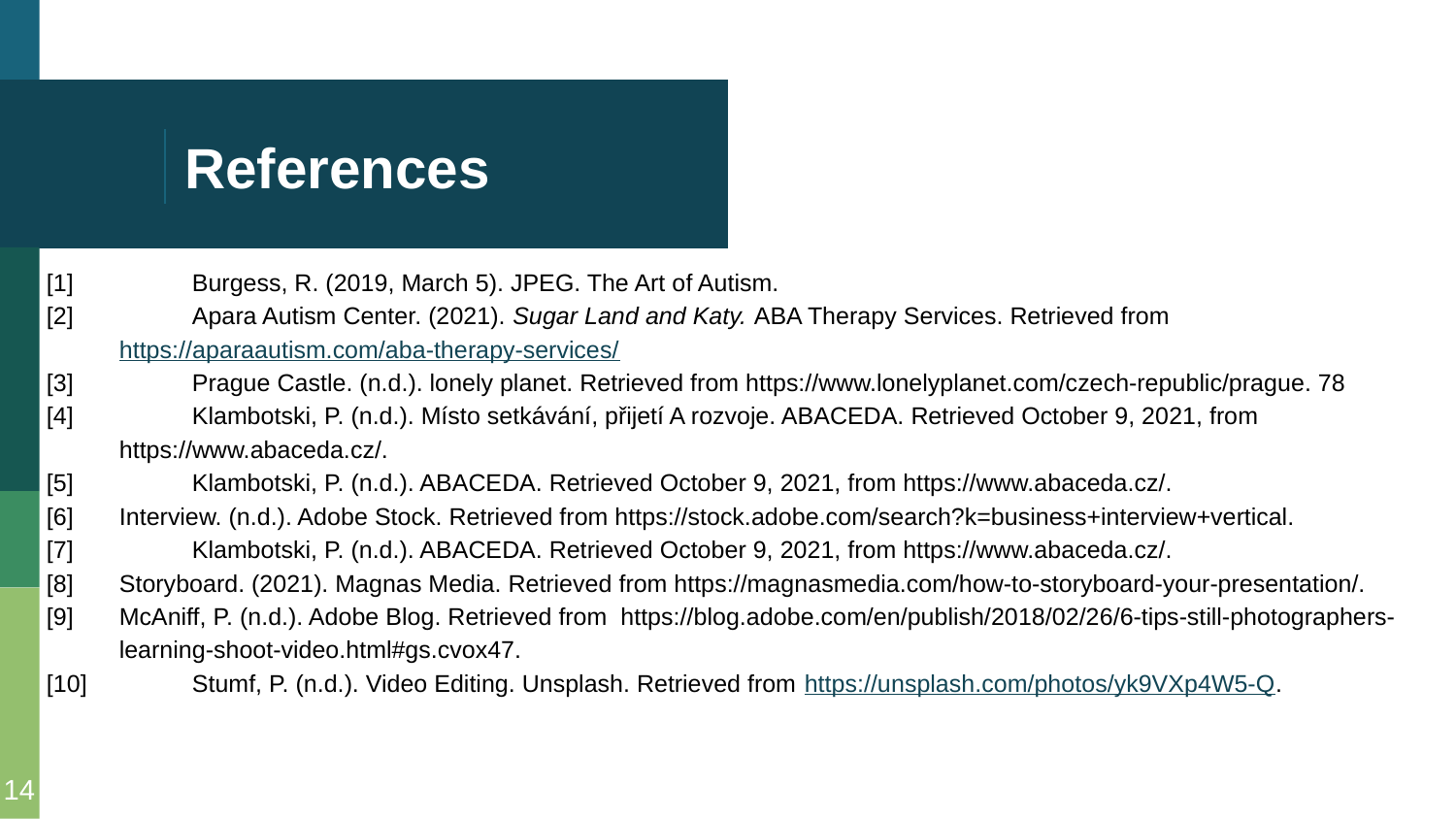

# References
[1]	Burgess, R. (2019, March 5). JPEG. The Art of Autism.
[2]	Apara Autism Center. (2021). Sugar Land and Katy. ABA Therapy Services. Retrieved from
https://aparaautism.com/aba-therapy-services/
[3] 	Prague Castle. (n.d.). lonely planet. Retrieved from https://www.lonelyplanet.com/czech-republic/prague. 78
[4]	Klambotski, P. (n.d.). Místo setkávání, přijetí A rozvoje. ABACEDA. Retrieved October 9, 2021, from
https://www.abaceda.cz/.
[5]	Klambotski, P. (n.d.). ABACEDA. Retrieved October 9, 2021, from https://www.abaceda.cz/.
[6]	Interview. (n.d.). Adobe Stock. Retrieved from https://stock.adobe.com/search?k=business+interview+vertical.
[7]	Klambotski, P. (n.d.). ABACEDA. Retrieved October 9, 2021, from https://www.abaceda.cz/.
[8]	Storyboard. (2021). Magnas Media. Retrieved from https://magnasmedia.com/how-to-storyboard-your-presentation/.
[9]	McAniff, P. (n.d.). Adobe Blog. Retrieved from  https://blog.adobe.com/en/publish/2018/02/26/6-tips-still-photographers-learning-shoot-video.html#gs.cvox47.
[10] 	Stumf, P. (n.d.). Video Editing. Unsplash. Retrieved from https://unsplash.com/photos/yk9VXp4W5-Q.

14